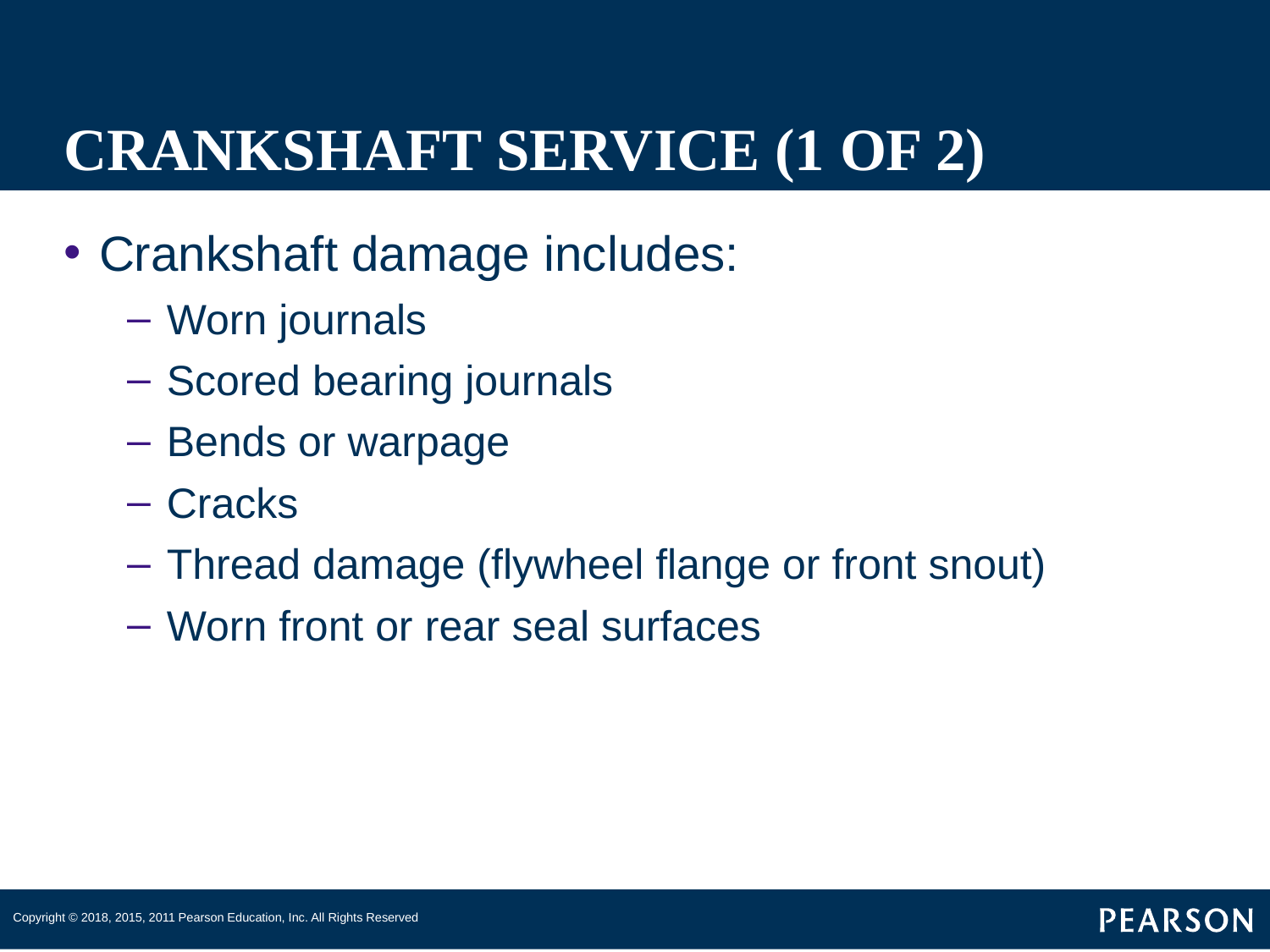

# CRANKSHAFT SERVICE (1 OF 2)
Crankshaft damage includes:
Worn journals
Scored bearing journals
Bends or warpage
Cracks
Thread damage (flywheel flange or front snout)
Worn front or rear seal surfaces